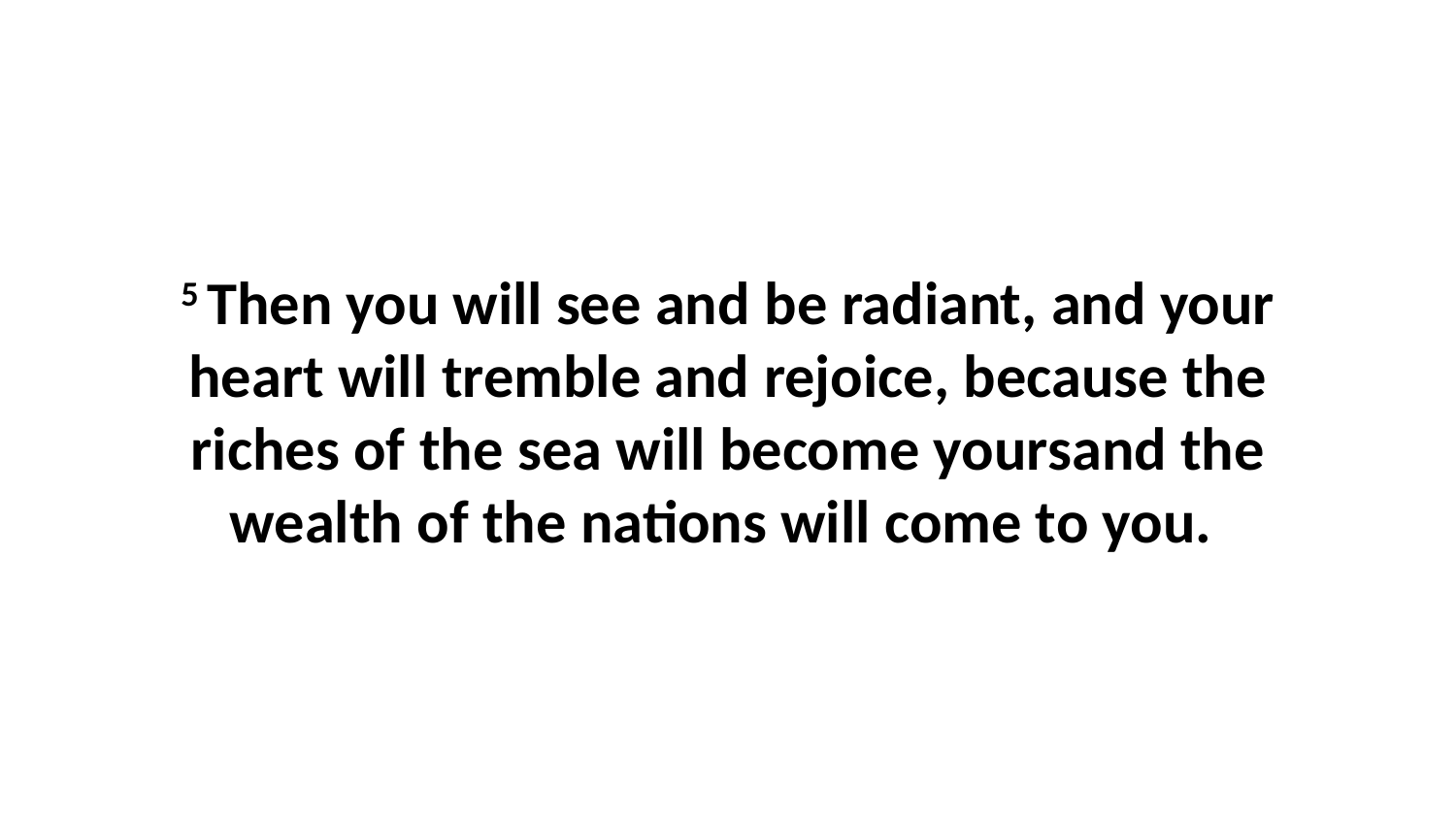

5 Then you will see and be radiant, and your heart will tremble and rejoice, because the riches of the sea will become yoursand the wealth of the nations will come to you.